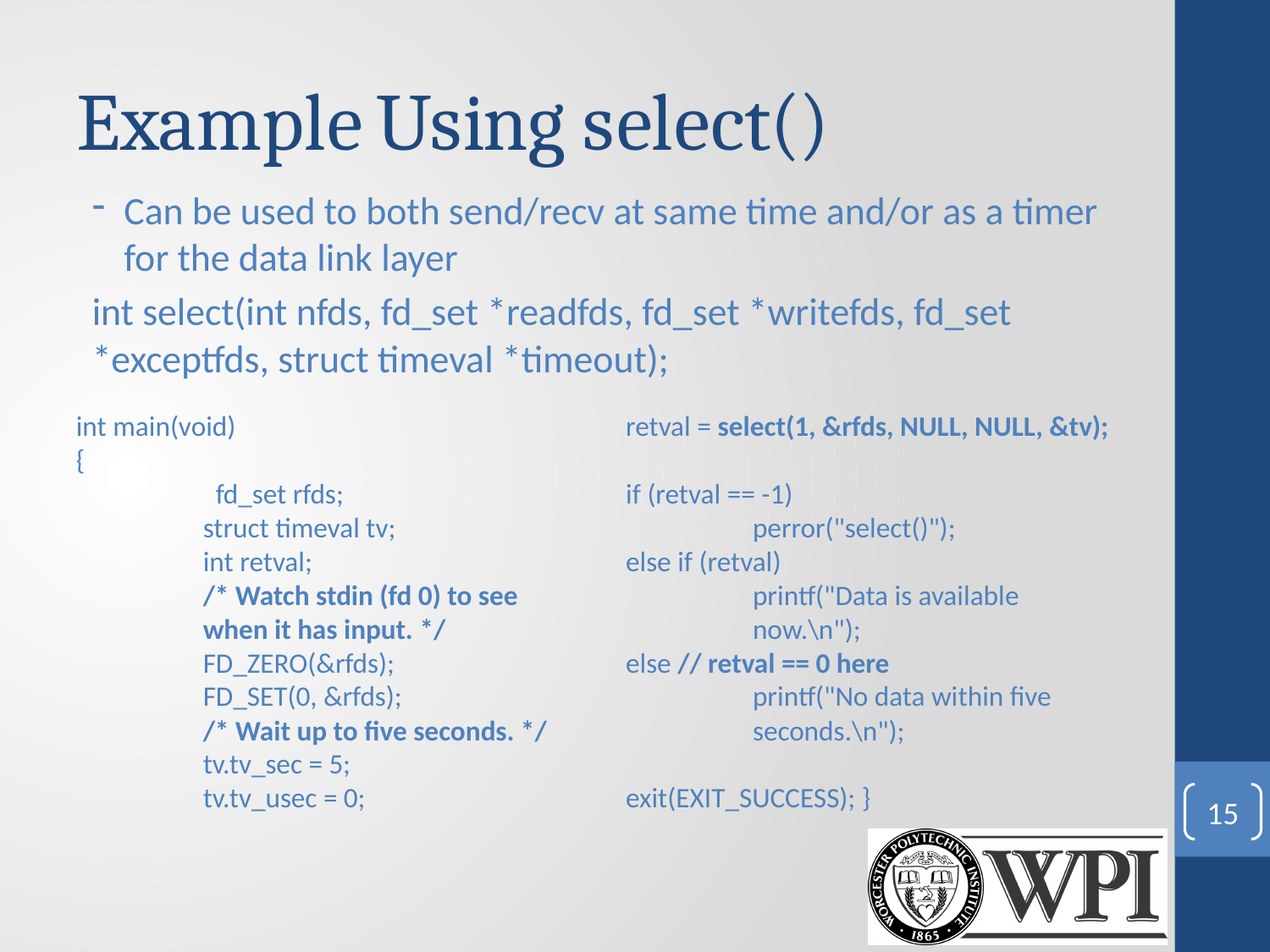

# Example Using select()
Can be used to both send/recv at same time and/or as a timer for the data link layer
int select(int nfds, fd_set *readfds, fd_set *writefds, fd_set *exceptfds, struct timeval *timeout);

int main(void)
{
        	  fd_set rfds;
	struct timeval tv;
	int retval;
	/* Watch stdin (fd 0) to see 	when it has input. */
	FD_ZERO(&rfds);
	FD_SET(0, &rfds);
	/* Wait up to five seconds. */
	tv.tv_sec = 5;
	tv.tv_usec = 0;
retval = select(1, &rfds, NULL, NULL, &tv);

if (retval == -1)
	perror("select()");
else if (retval)
	printf("Data is available 	now.\n");
else // retval == 0 here
	printf("No data within five 	seconds.\n");

exit(EXIT_SUCCESS); }
15